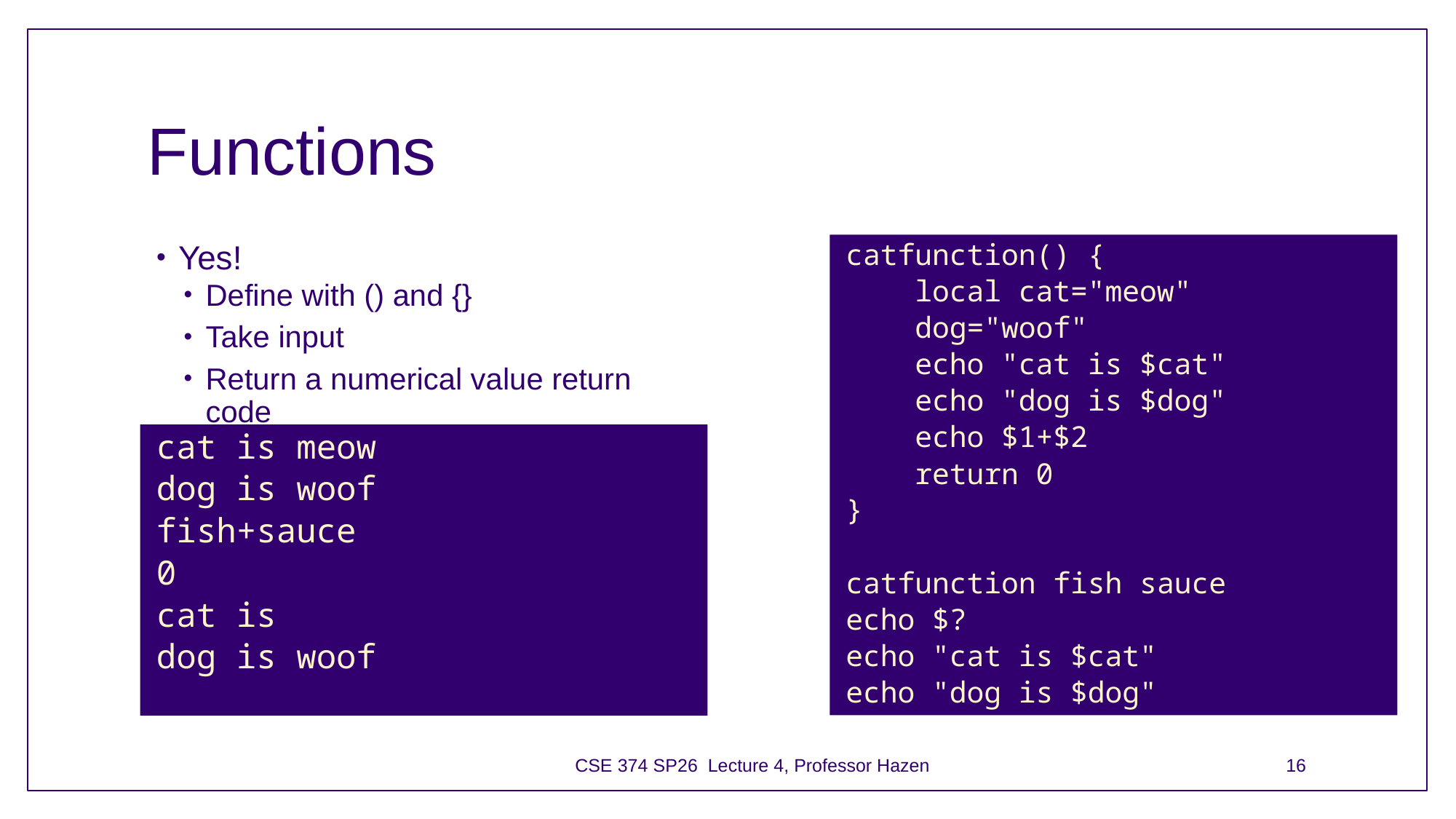

# Functions
catfunction() {
    local cat="meow"
    dog="woof"
    echo "cat is $cat"
    echo "dog is $dog"
    echo $1+$2
    return 0
}

catfunction fish sauce
echo $?
echo "cat is $cat"
echo "dog is $dog"
Yes!
Define with () and {}
Take input
Return a numerical value return code
cat is meow
dog is woof
fish+sauce
0
cat is
dog is woof
CSE 374 SP26  Lecture 4, Professor Hazen
16